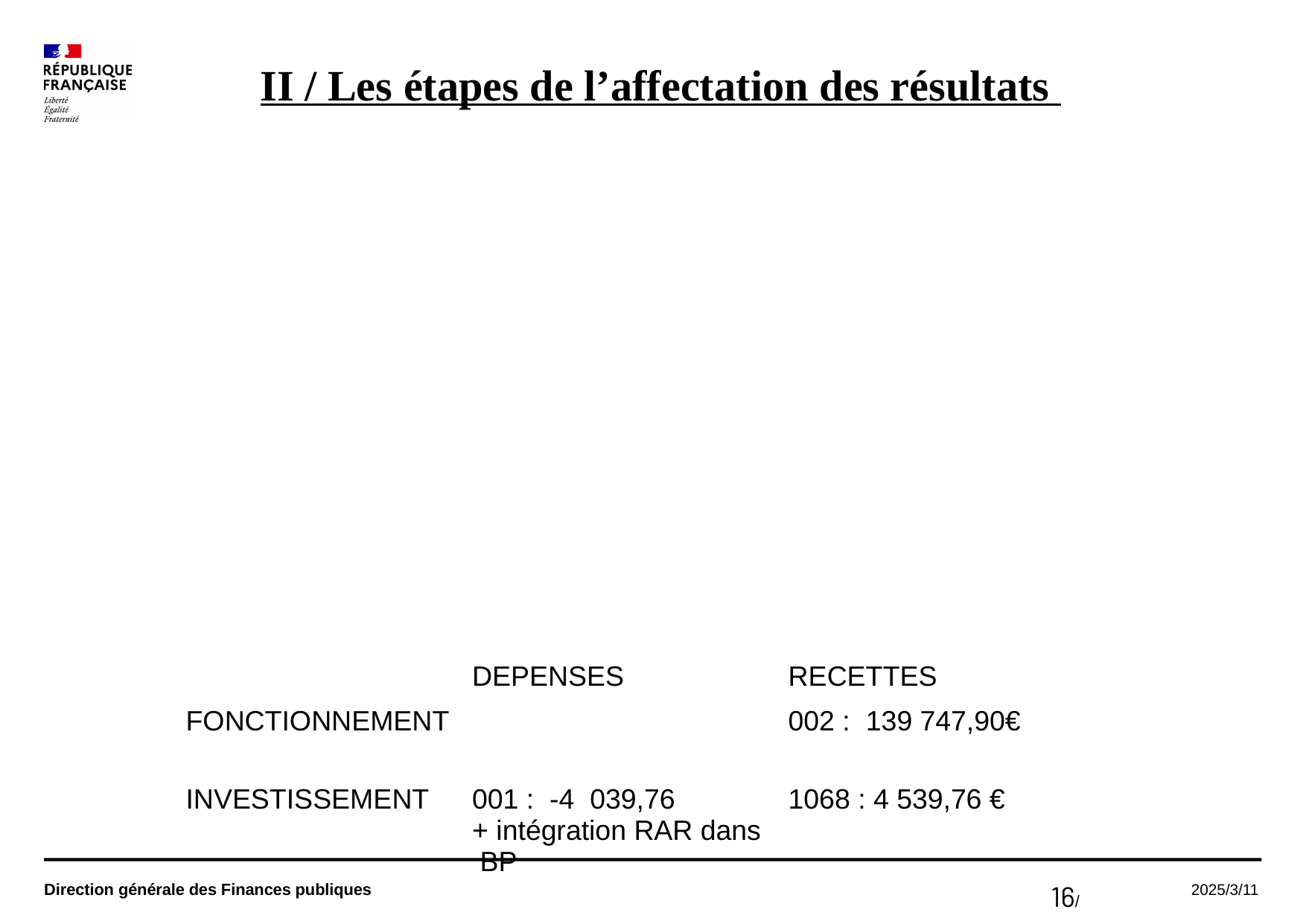

II / Les étapes de l’affectation des résultats
Exemple n°2 - affectation avec reste à réaliser
										Budget N+1
|  | DEPENSES | RECETTES |
| --- | --- | --- |
| FONCTIONNEMENT |  | 002 : 139 747,90€ |
| INVESTISSEMENT | 001 : -4 039,76 + intégration RAR dans BP | 1068 : 4 539,76 € |